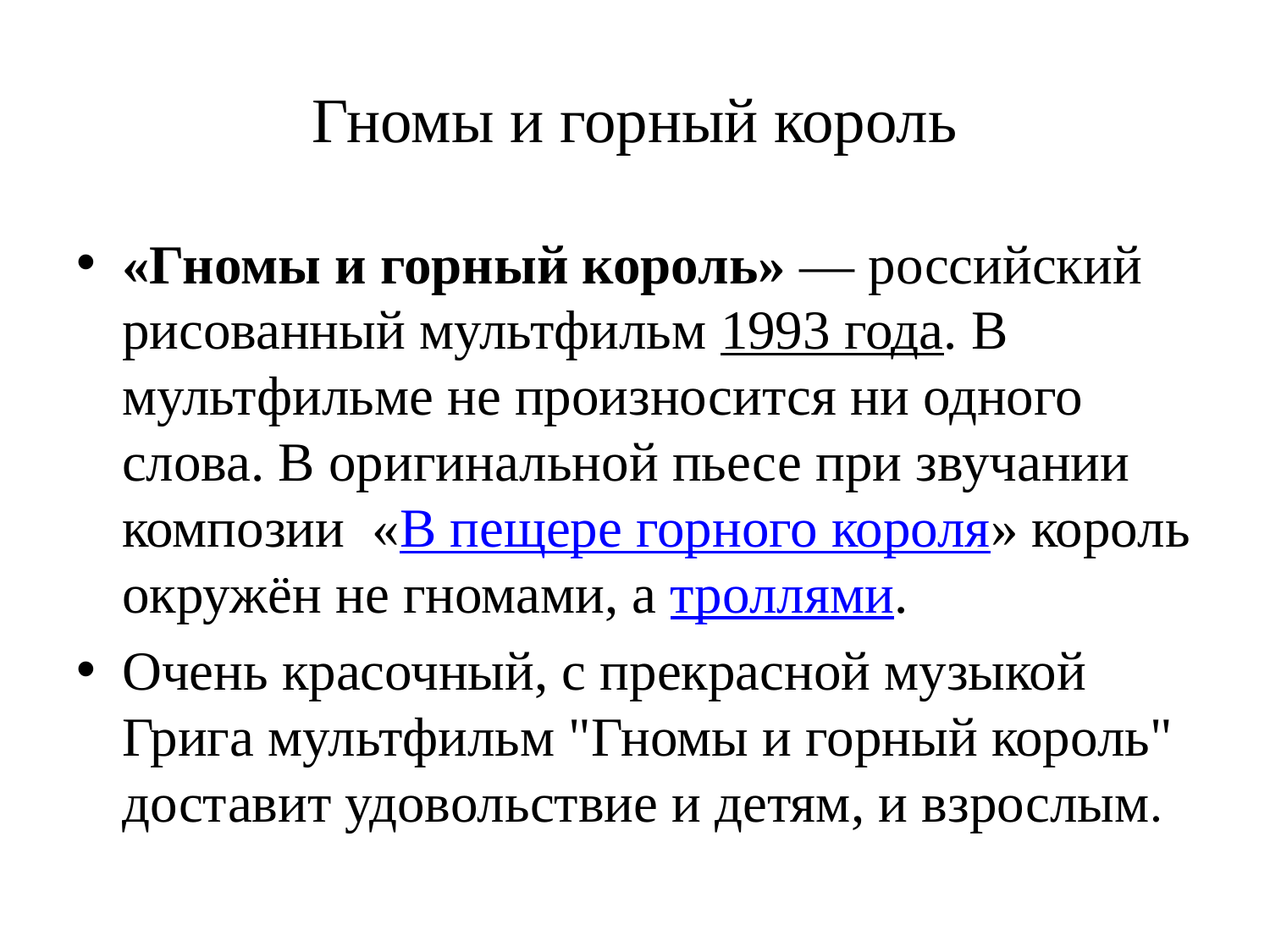

# Гномы и горный король
«Гномы и горный король» — российский рисованный мультфильм 1993 года. В мультфильме не произносится ни одного слова. В оригинальной пьесе при звучании композии  «В пещере горного короля» король окружён не гномами, а троллями.
Очень красочный, с прекрасной музыкой Грига мультфильм "Гномы и горный король" доставит удовольствие и детям, и взрослым.